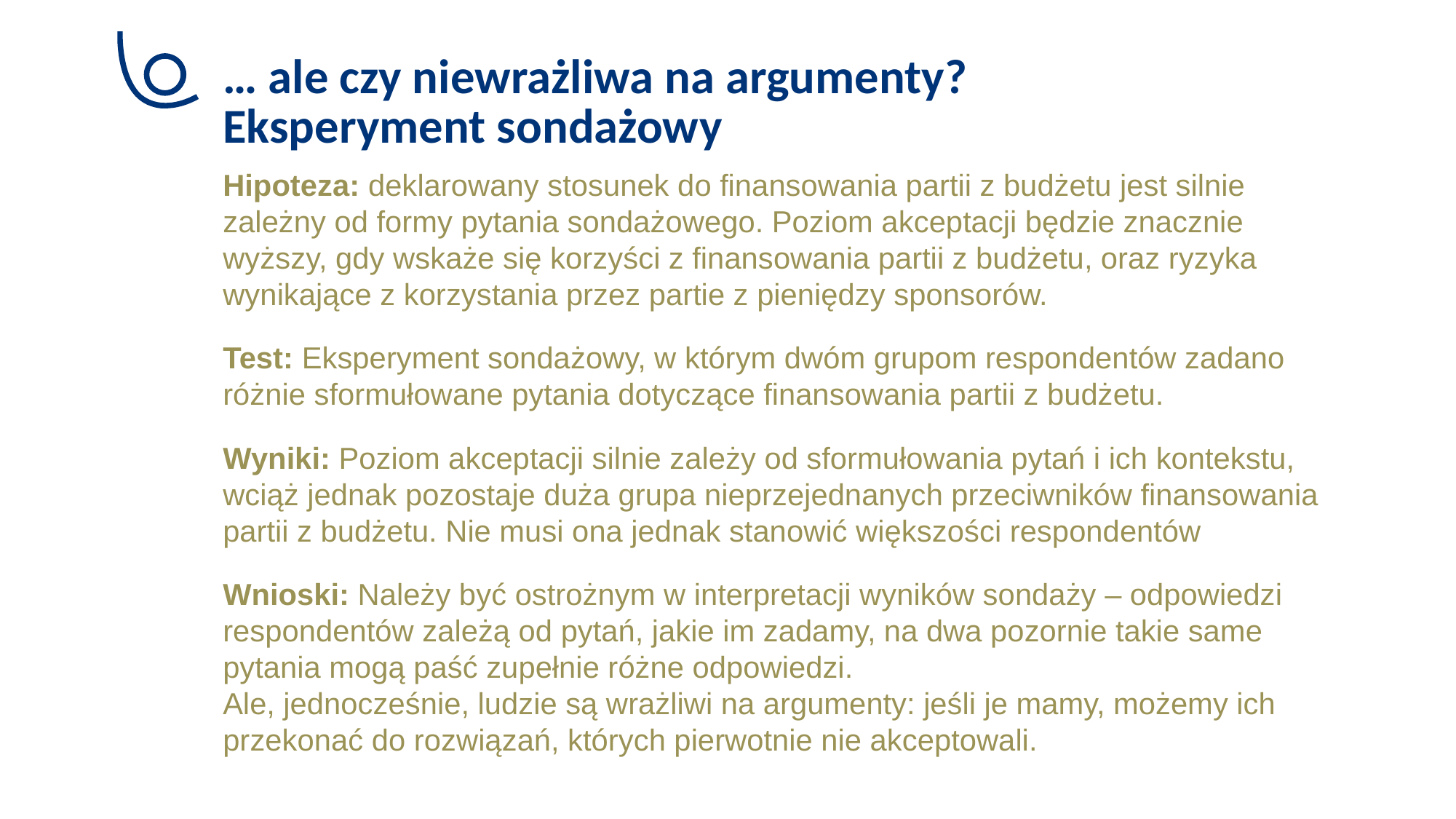

# … ale czy niewrażliwa na argumenty? Eksperyment sondażowy
Hipoteza: deklarowany stosunek do finansowania partii z budżetu jest silnie zależny od formy pytania sondażowego. Poziom akceptacji będzie znacznie wyższy, gdy wskaże się korzyści z finansowania partii z budżetu, oraz ryzyka wynikające z korzystania przez partie z pieniędzy sponsorów.
Test: Eksperyment sondażowy, w którym dwóm grupom respondentów zadano różnie sformułowane pytania dotyczące finansowania partii z budżetu.
Wyniki: Poziom akceptacji silnie zależy od sformułowania pytań i ich kontekstu, wciąż jednak pozostaje duża grupa nieprzejednanych przeciwników finansowania partii z budżetu. Nie musi ona jednak stanowić większości respondentów
Wnioski: Należy być ostrożnym w interpretacji wyników sondaży – odpowiedzi respondentów zależą od pytań, jakie im zadamy, na dwa pozornie takie same pytania mogą paść zupełnie różne odpowiedzi.
Ale, jednocześnie, ludzie są wrażliwi na argumenty: jeśli je mamy, możemy ich przekonać do rozwiązań, których pierwotnie nie akceptowali.